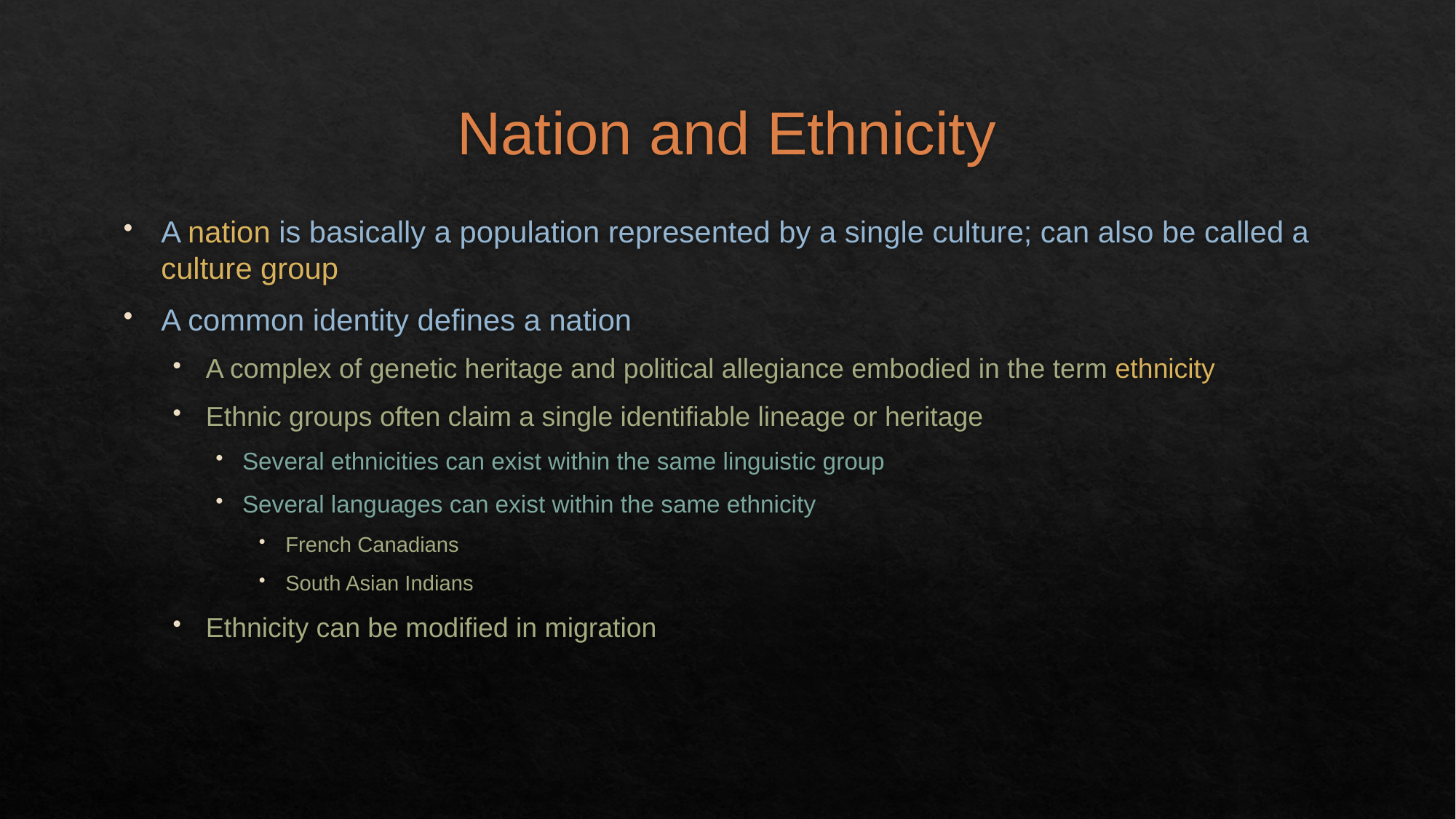

# Nation and Ethnicity
A nation is basically a population represented by a single culture; can also be called a culture group
A common identity defines a nation
A complex of genetic heritage and political allegiance embodied in the term ethnicity
Ethnic groups often claim a single identifiable lineage or heritage
Several ethnicities can exist within the same linguistic group
Several languages can exist within the same ethnicity
French Canadians
South Asian Indians
Ethnicity can be modified in migration